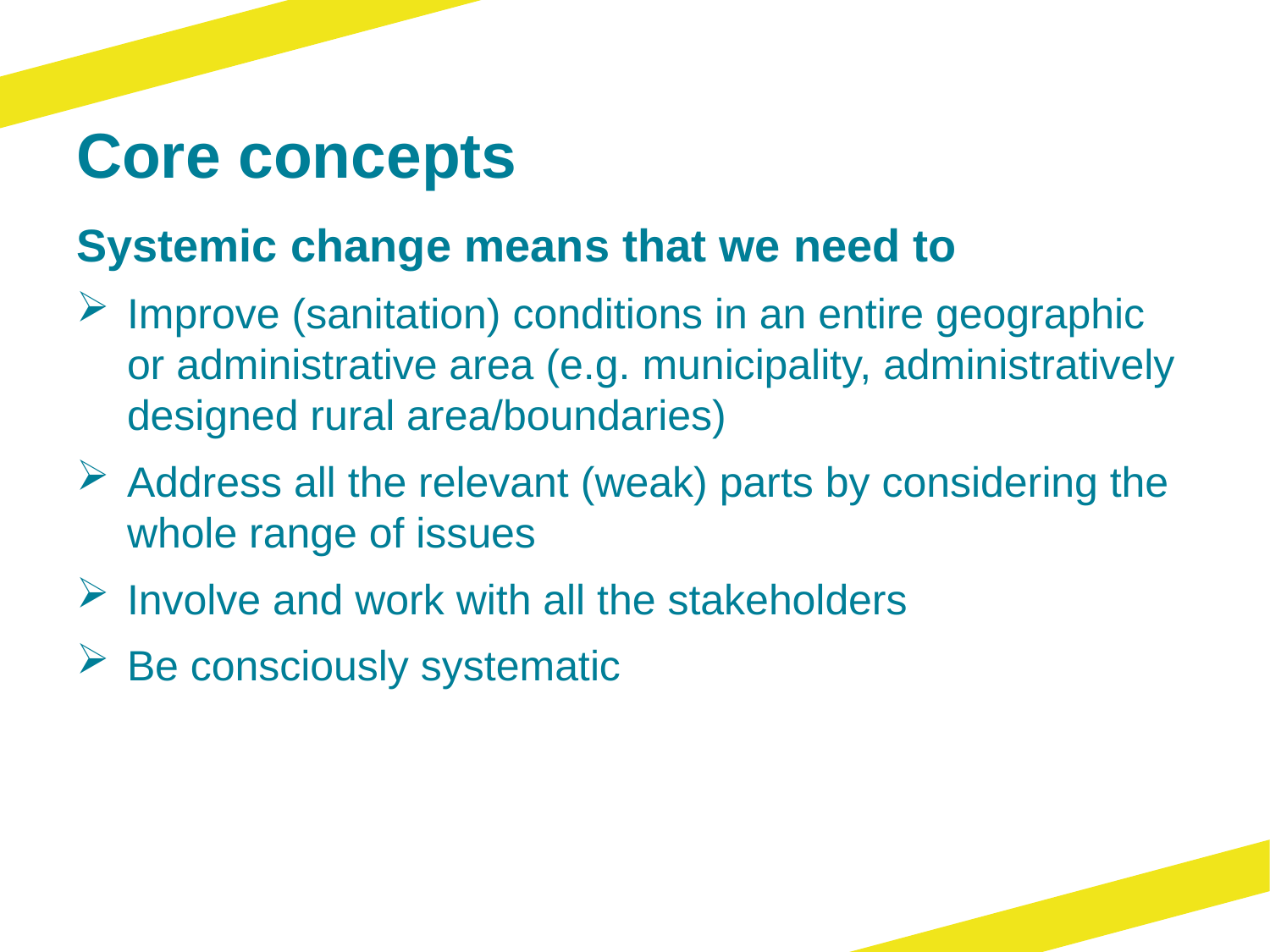

# Core concepts
Systemic change means that we need to
Improve (sanitation) conditions in an entire geographic or administrative area (e.g. municipality, administratively designed rural area/boundaries)
Address all the relevant (weak) parts by considering the whole range of issues
Involve and work with all the stakeholders
Be consciously systematic